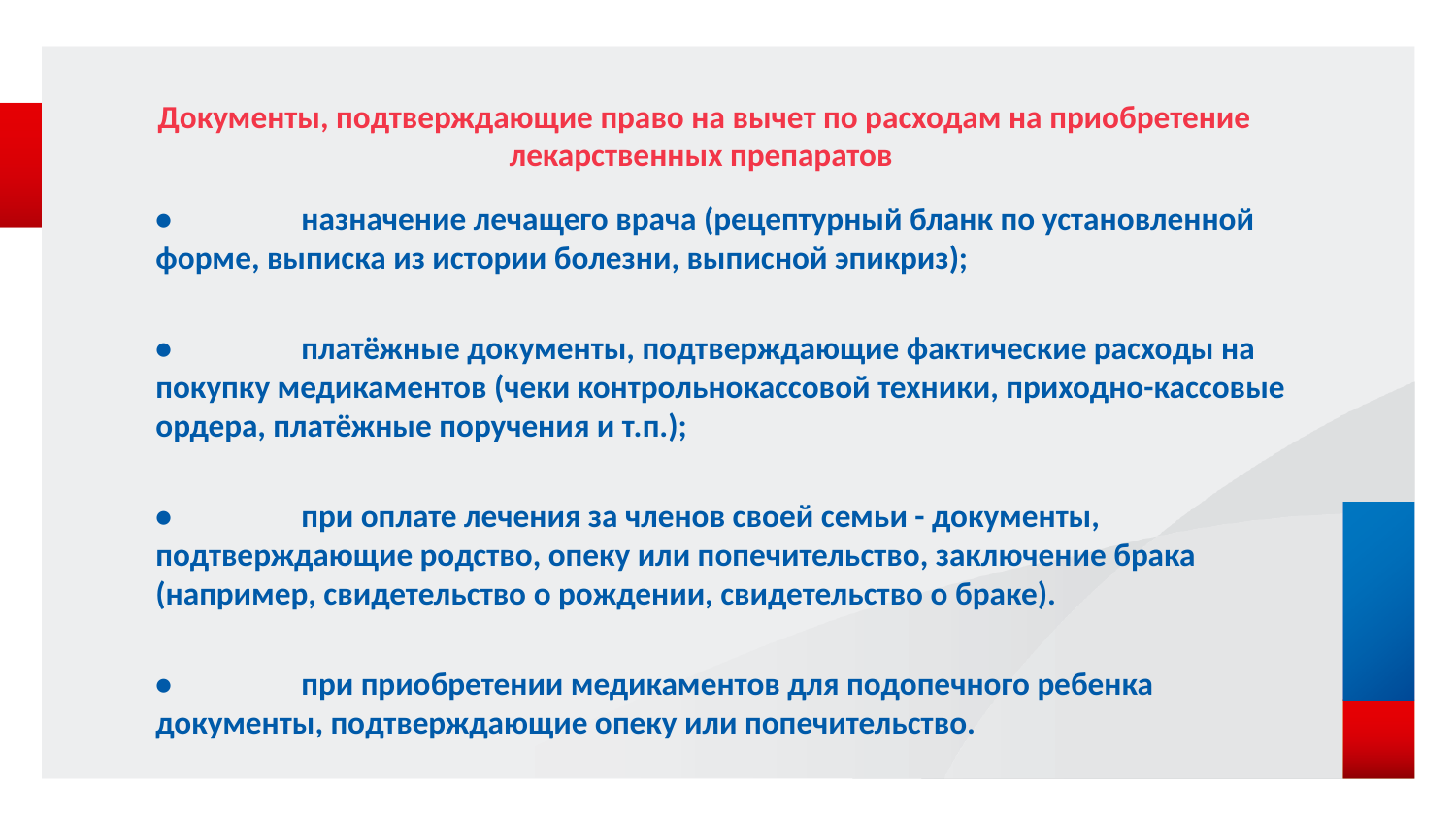

# Документы, подтверждающие право на вычет по расходам на приобретение лекарственных препаратов
•	назначение лечащего врача (рецептурный бланк по установленной форме, выписка из истории болезни, выписной эпикриз);

•	платёжные документы, подтверждающие фактические расходы на покупку медикаментов (чеки контрольнокассовой техники, приходно-кассовые ордера, платёжные поручения и т.п.);

•	при оплате лечения за членов своей семьи - документы, подтверждающие родство, опеку или попечительство, заключение брака (например, свидетельство о рождении, свидетельство о браке).

•	при приобретении медикаментов для подопечного ребенка документы, подтверждающие опеку или попечительство.